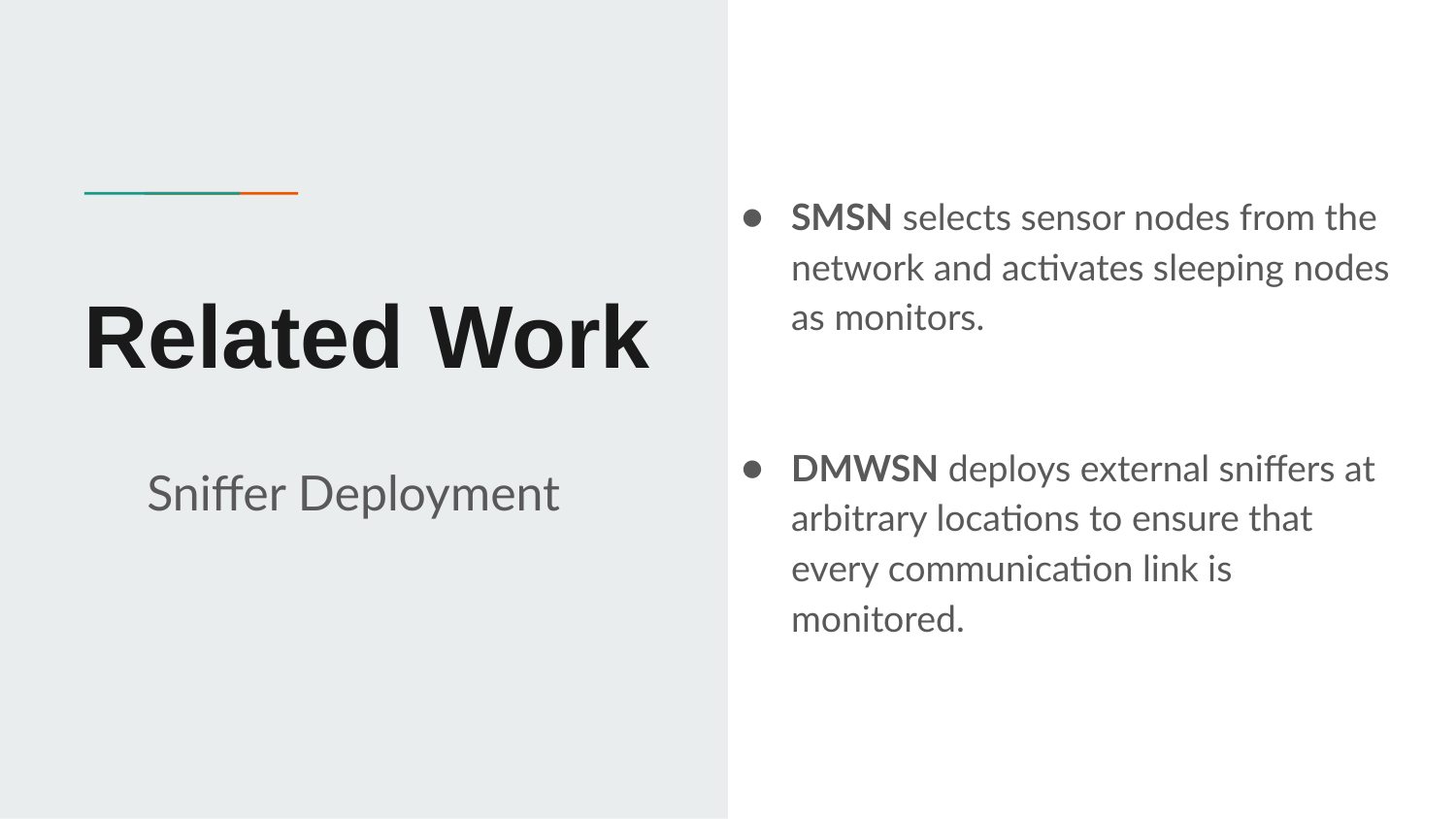

SMSN selects sensor nodes from the network and activates sleeping nodes as monitors.

DMWSN deploys external sniffers at arbitrary locations to ensure that every communication link is monitored.
# Related Work
Sniffer Deployment